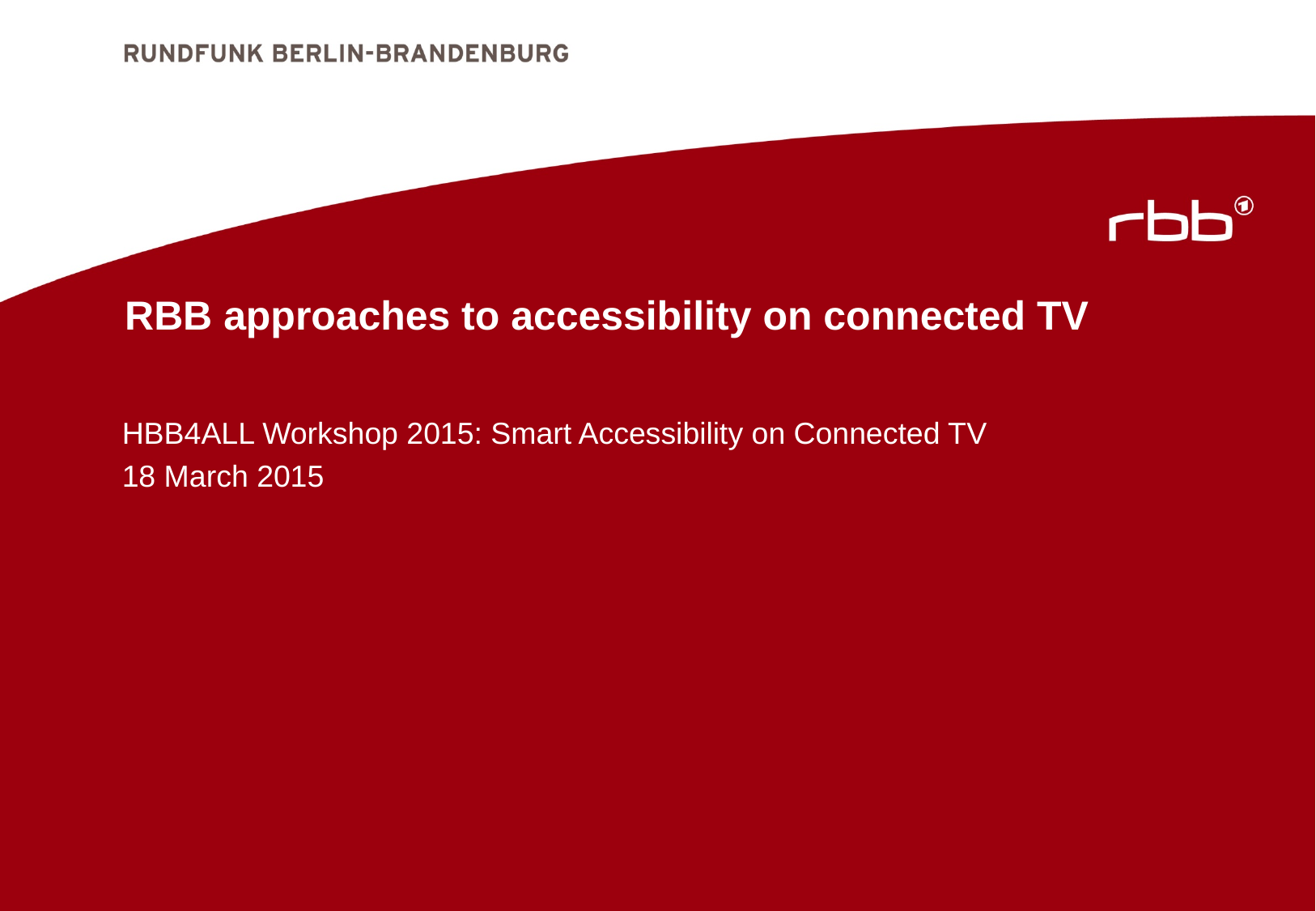

# RBB approaches to accessibility on connected TV
HBB4ALL Workshop 2015: Smart Accessibility on Connected TV
18 March 2015